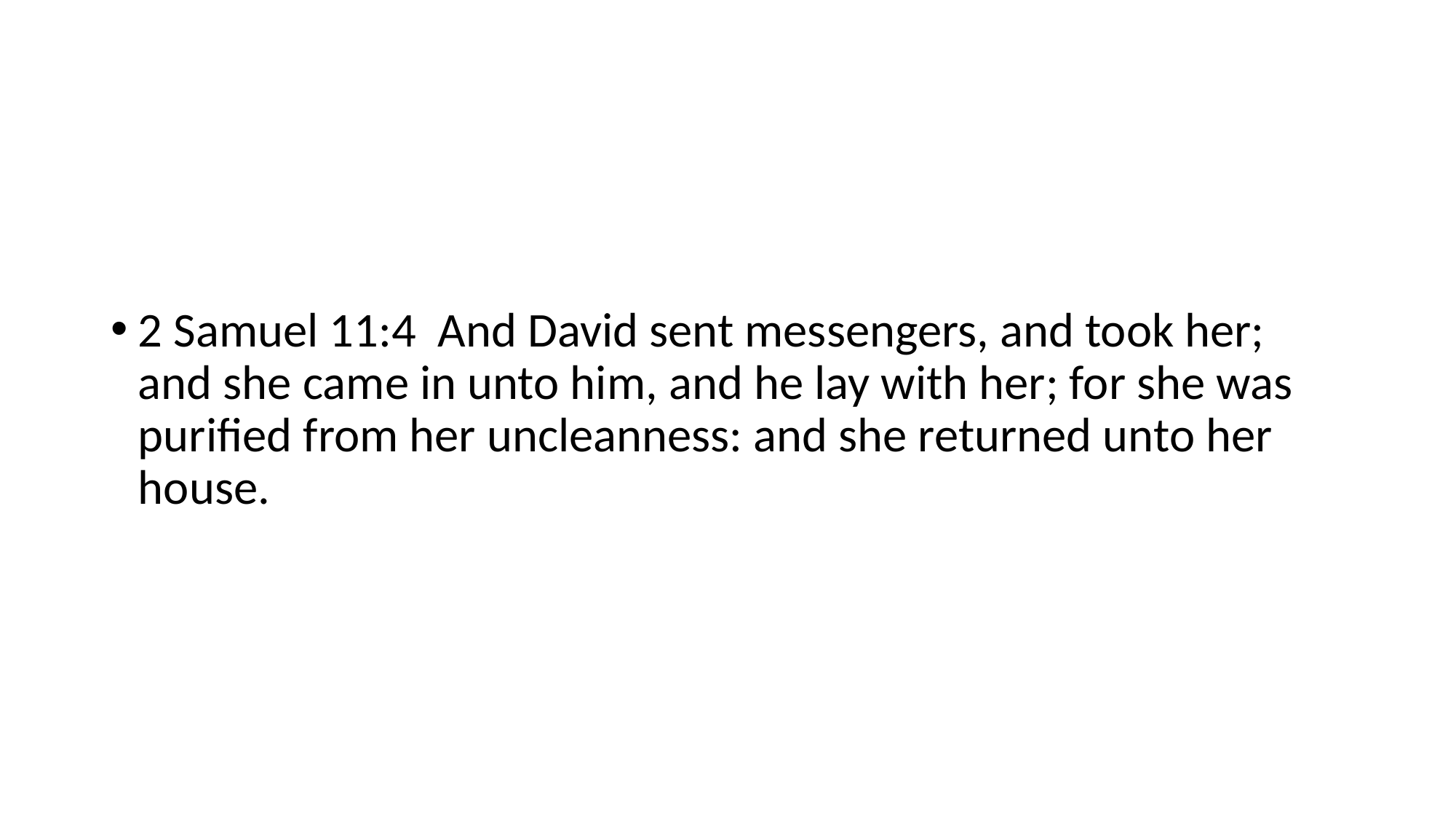

2 Samuel 11:4  And David sent messengers, and took her; and she came in unto him, and he lay with her; for she was purified from her uncleanness: and she returned unto her house.